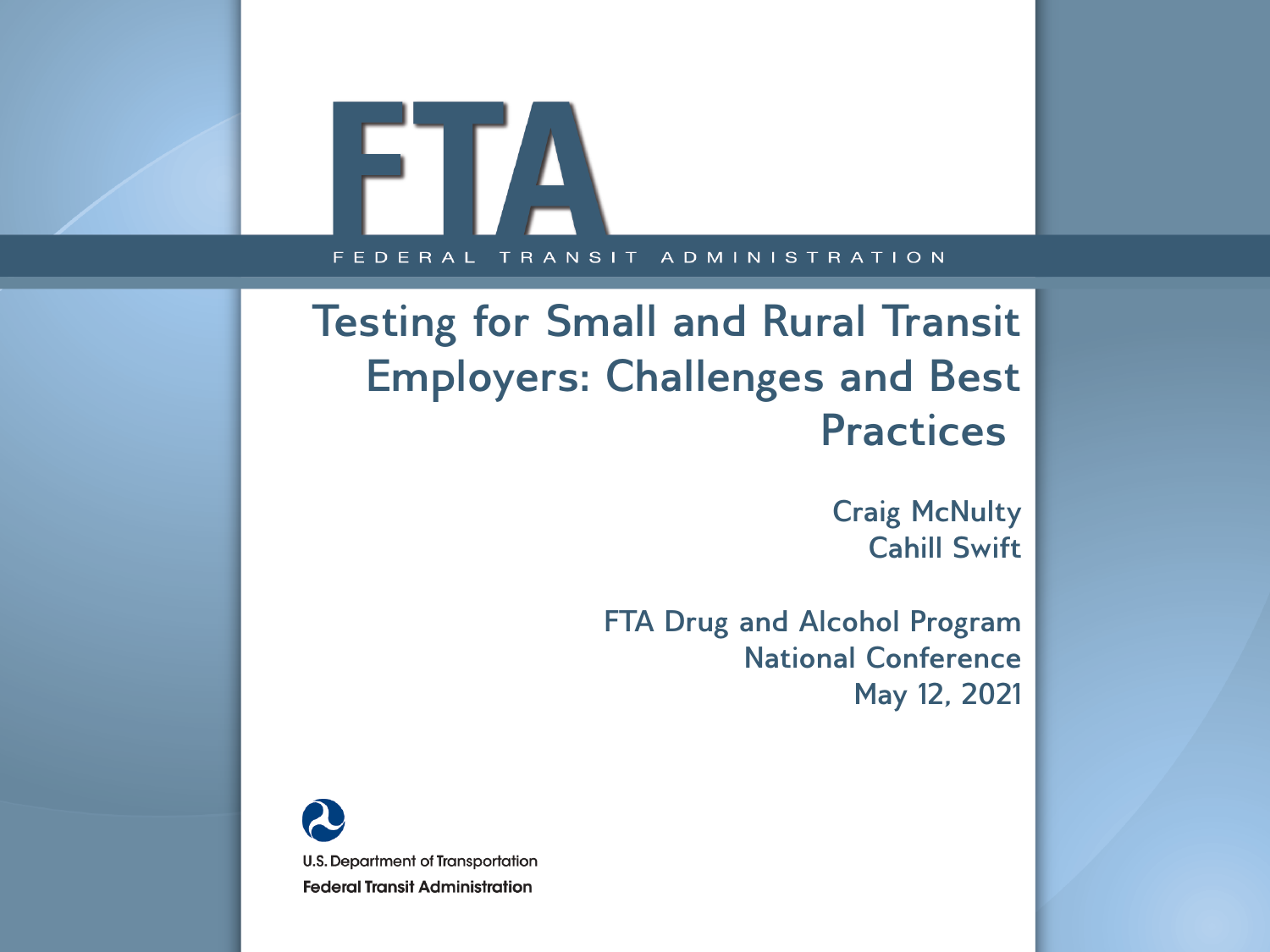

# Testing for Small and Rural Transit Employers: Challenges and Best Practices Craig McNulty Cahill Swift FTA Drug and Alcohol Program National Conference May 12, 2021